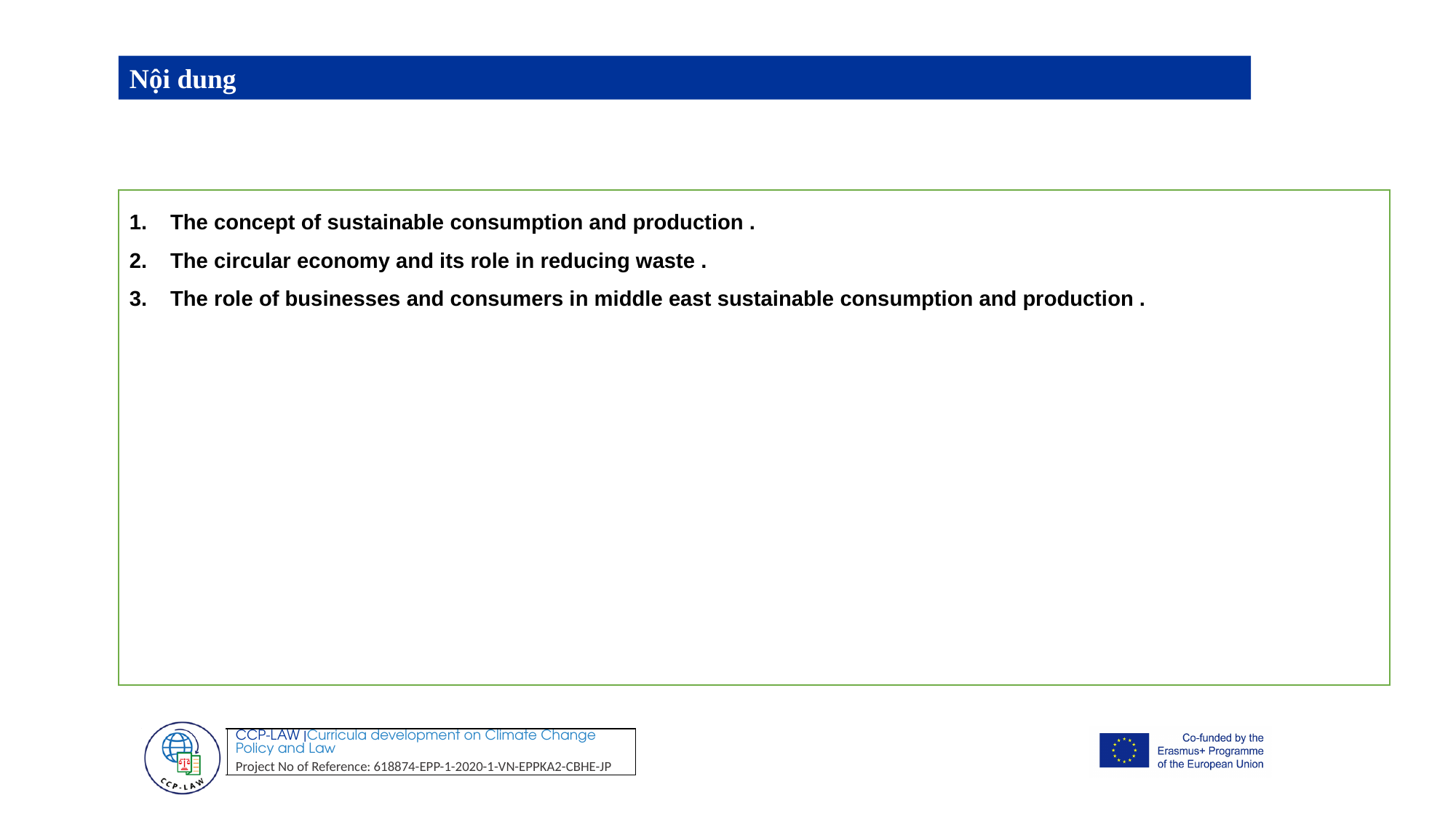

Nội dung
The concept of sustainable consumption and production .
The circular economy and its role in reducing waste .
The role of businesses and consumers in middle east sustainable consumption and production .